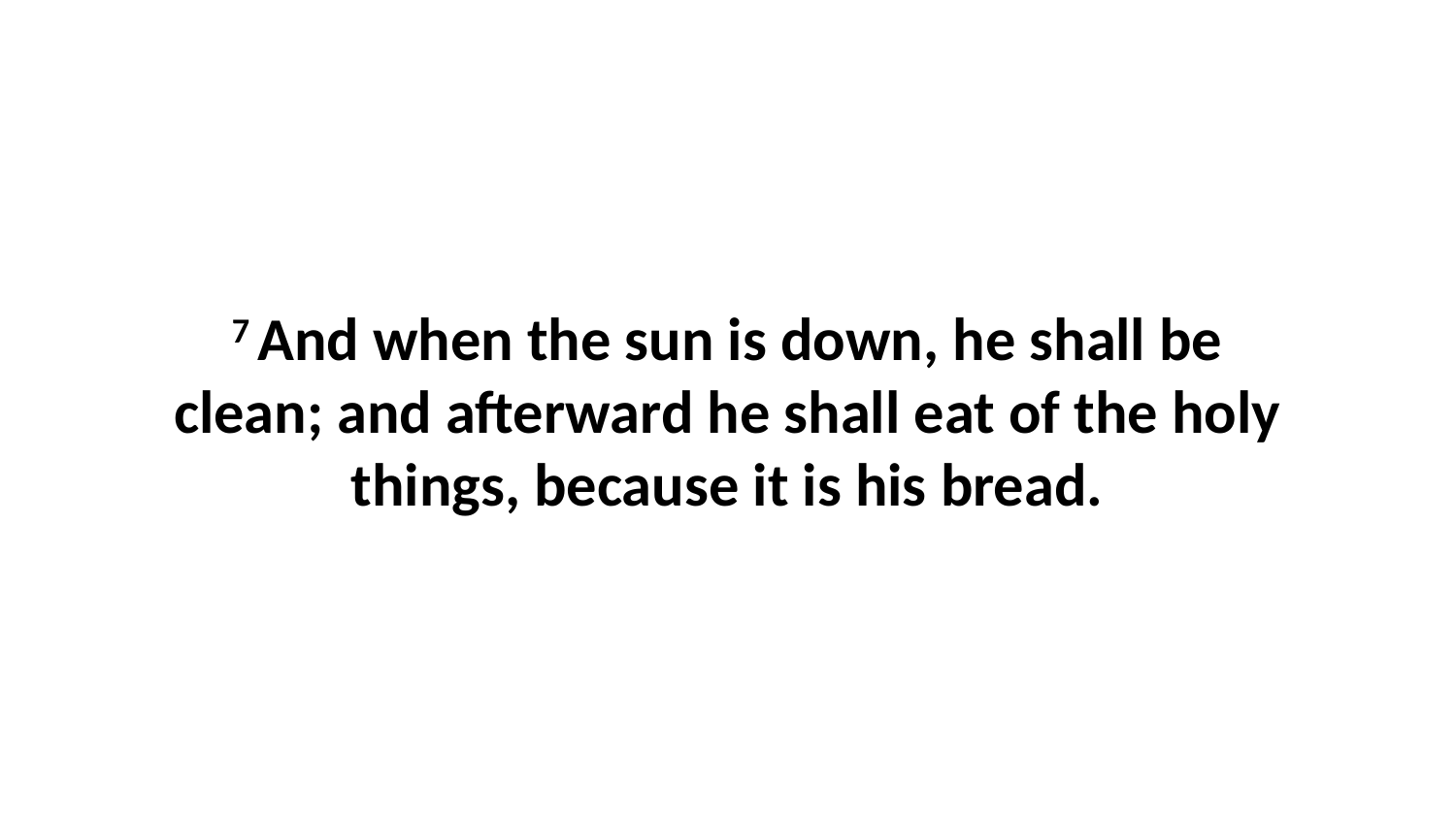

7 And when the sun is down, he shall be clean; and afterward he shall eat of the holy things, because it is his bread.